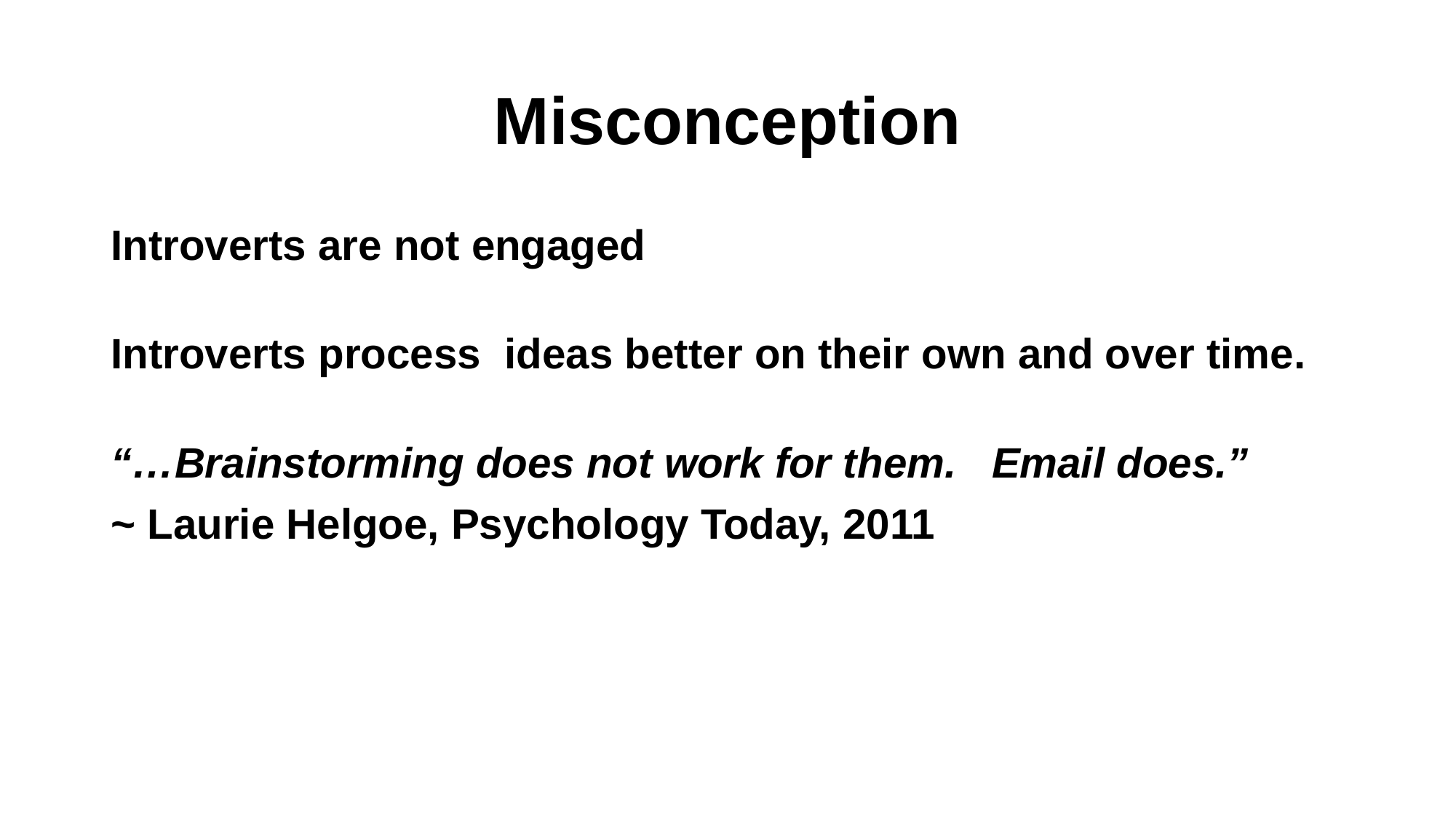

# Misconception
Introverts are not engaged

Introverts process  ideas better on their own and over time.

“…Brainstorming does not work for them.   Email does.”
~ Laurie Helgoe, Psychology Today, 2011